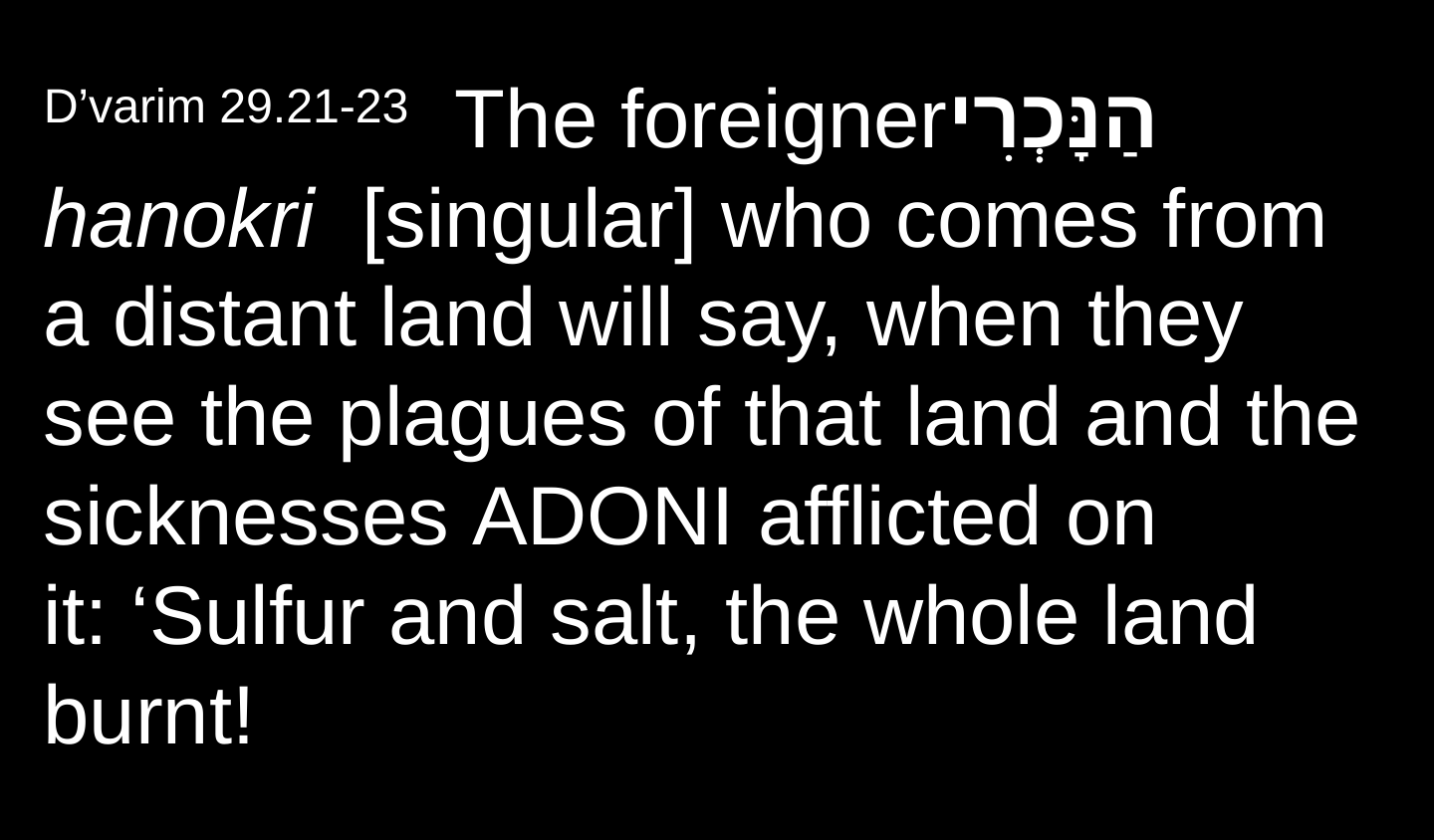

D’varim 29.21-23  The foreignerהַנָּכְרִי hanokri  [singular] who comes from a distant land will say, when they see the plagues of that land and the sicknesses Adoni afflicted on it: ‘Sulfur and salt, the whole land burnt!